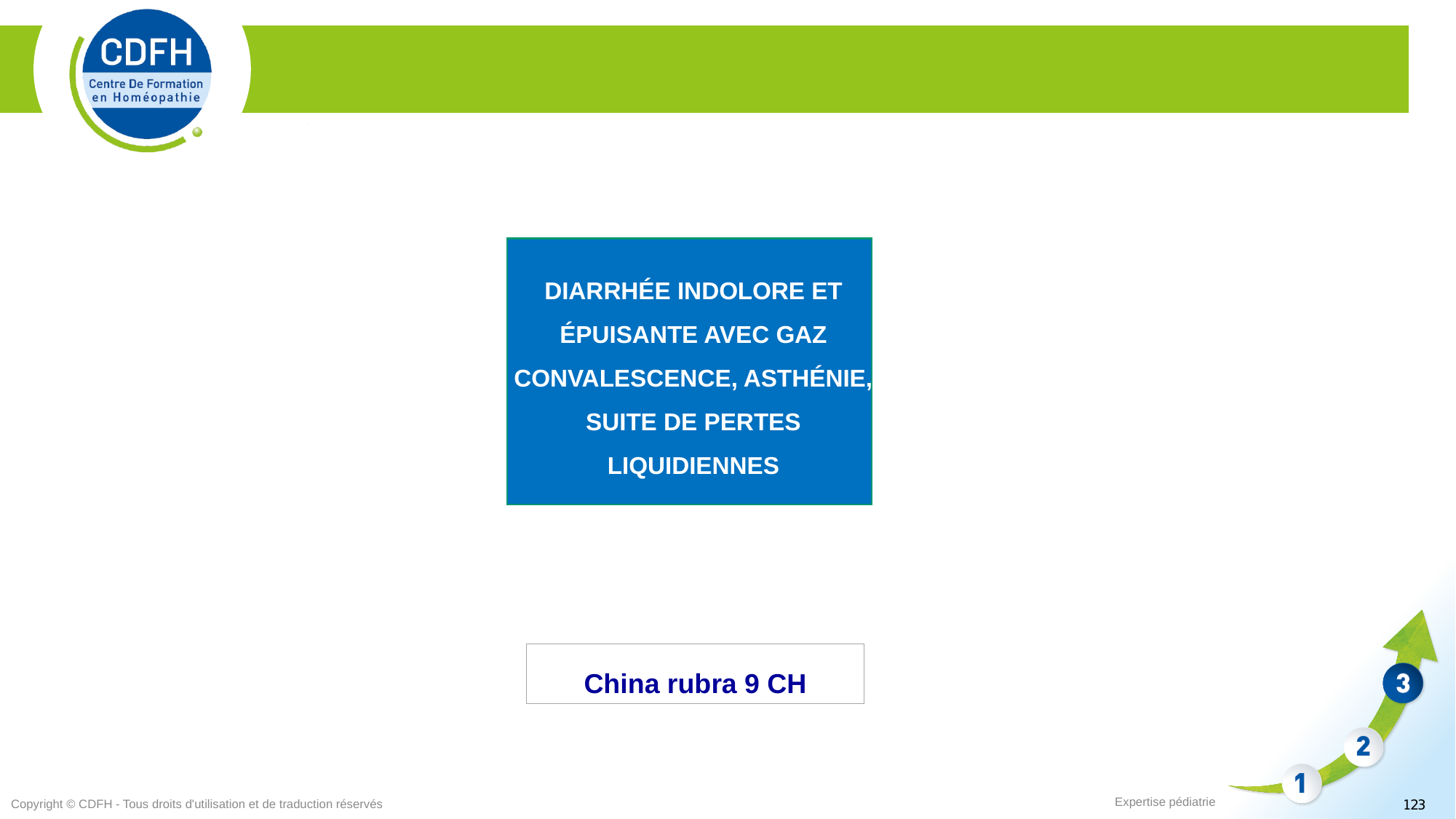

DIARRHÉE INDOLORE ET ÉPUISANTE AVEC GAZ
CONVALESCENCE, ASTHÉNIE,
SUITE DE PERTES LIQUIDIENNES
China rubra 9 CH